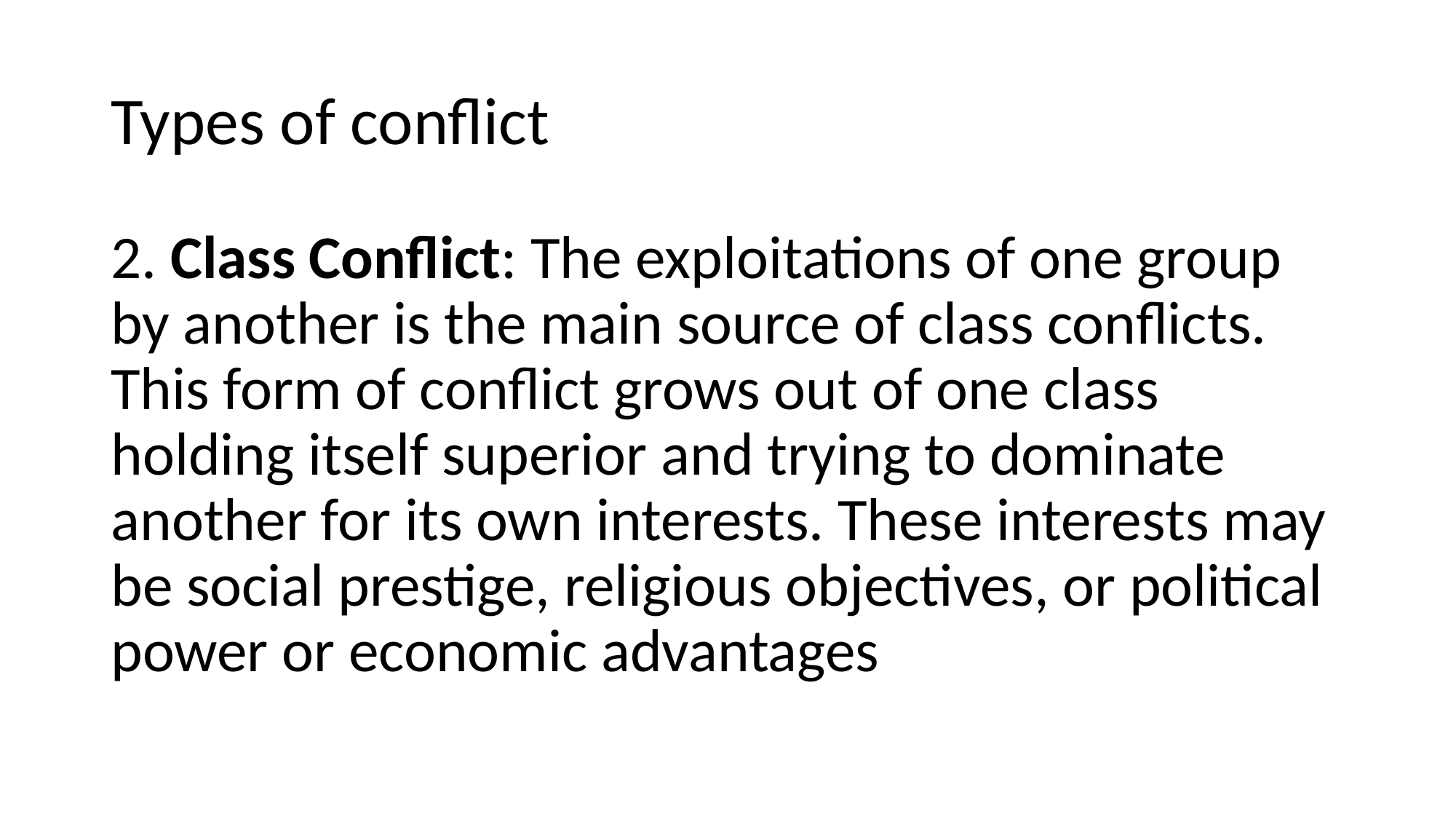

# Types of conflict
2. Class Conflict: The exploitations of one group by another is the main source of class conflicts. This form of conflict grows out of one class holding itself superior and trying to dominate another for its own interests. These interests may be social prestige, religious objectives, or political power or economic advantages